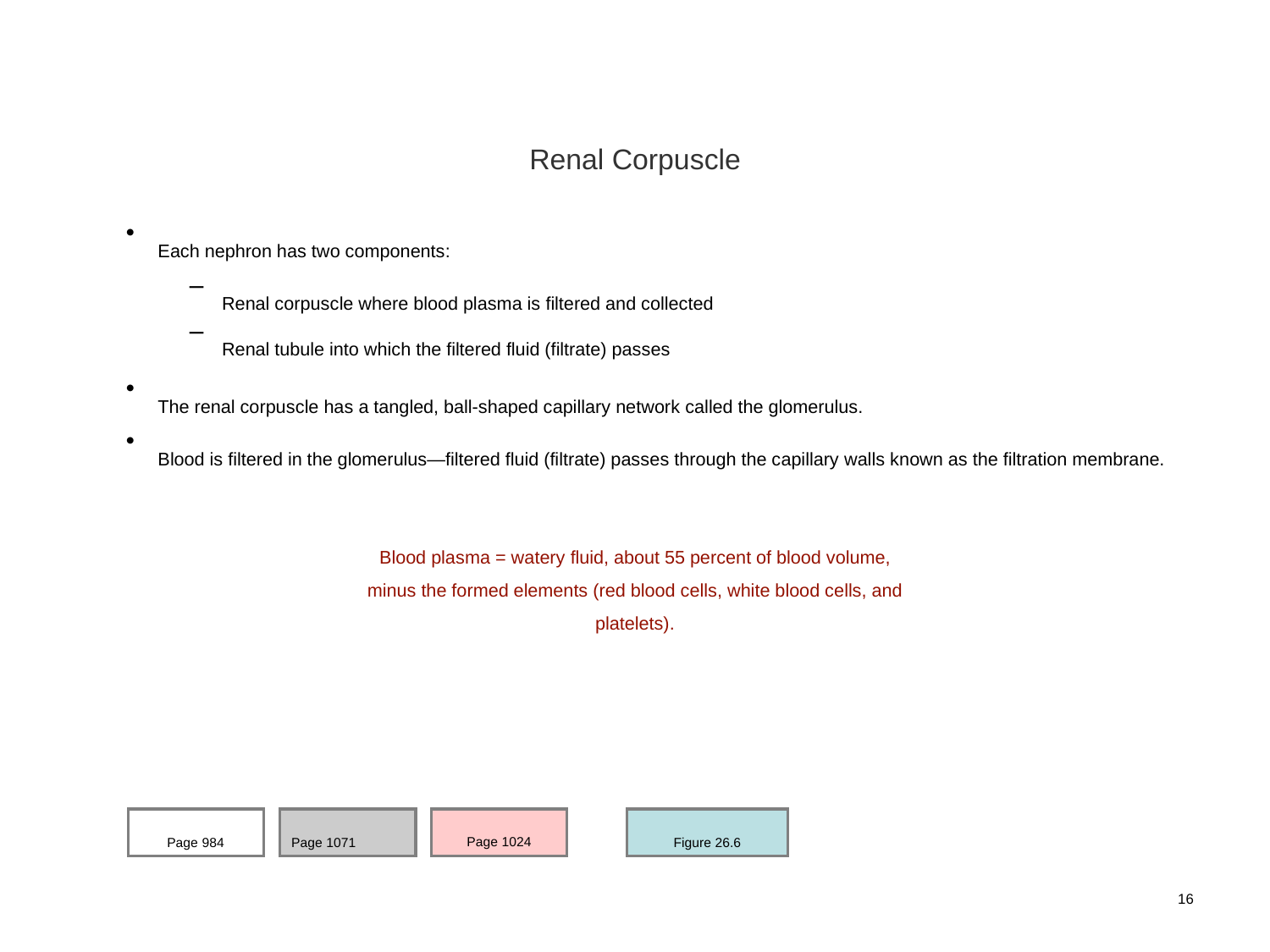

Renal Corpuscle
Each nephron has two components:
Renal corpuscle where blood plasma is filtered and collected
Renal tubule into which the filtered fluid (filtrate) passes
The renal corpuscle has a tangled, ball-shaped capillary network called the glomerulus.
Blood is filtered in the glomerulus—filtered fluid (filtrate) passes through the capillary walls known as the filtration membrane.
Blood plasma = watery fluid, about 55 percent of blood volume, minus the formed elements (red blood cells, white blood cells, and platelets).

Page 984

Page 1071

Page 1024

Figure 26.6
16